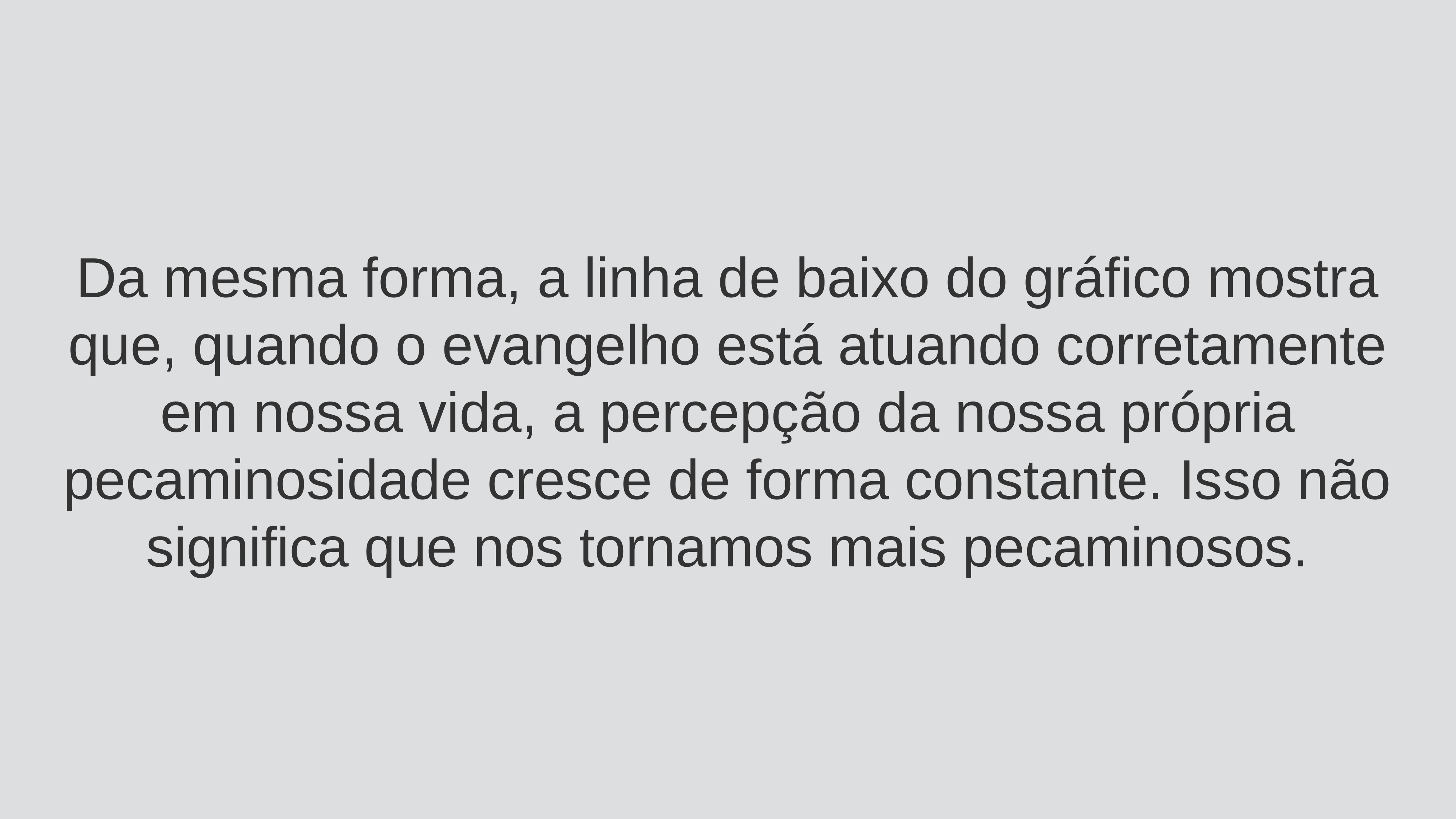

Da mesma forma, a linha de baixo do gráfico mostra que, quando o evangelho está atuando corretamente em nossa vida, a percepção da nossa própria pecaminosidade cresce de forma constante. Isso não significa que nos tornamos mais pecaminosos.